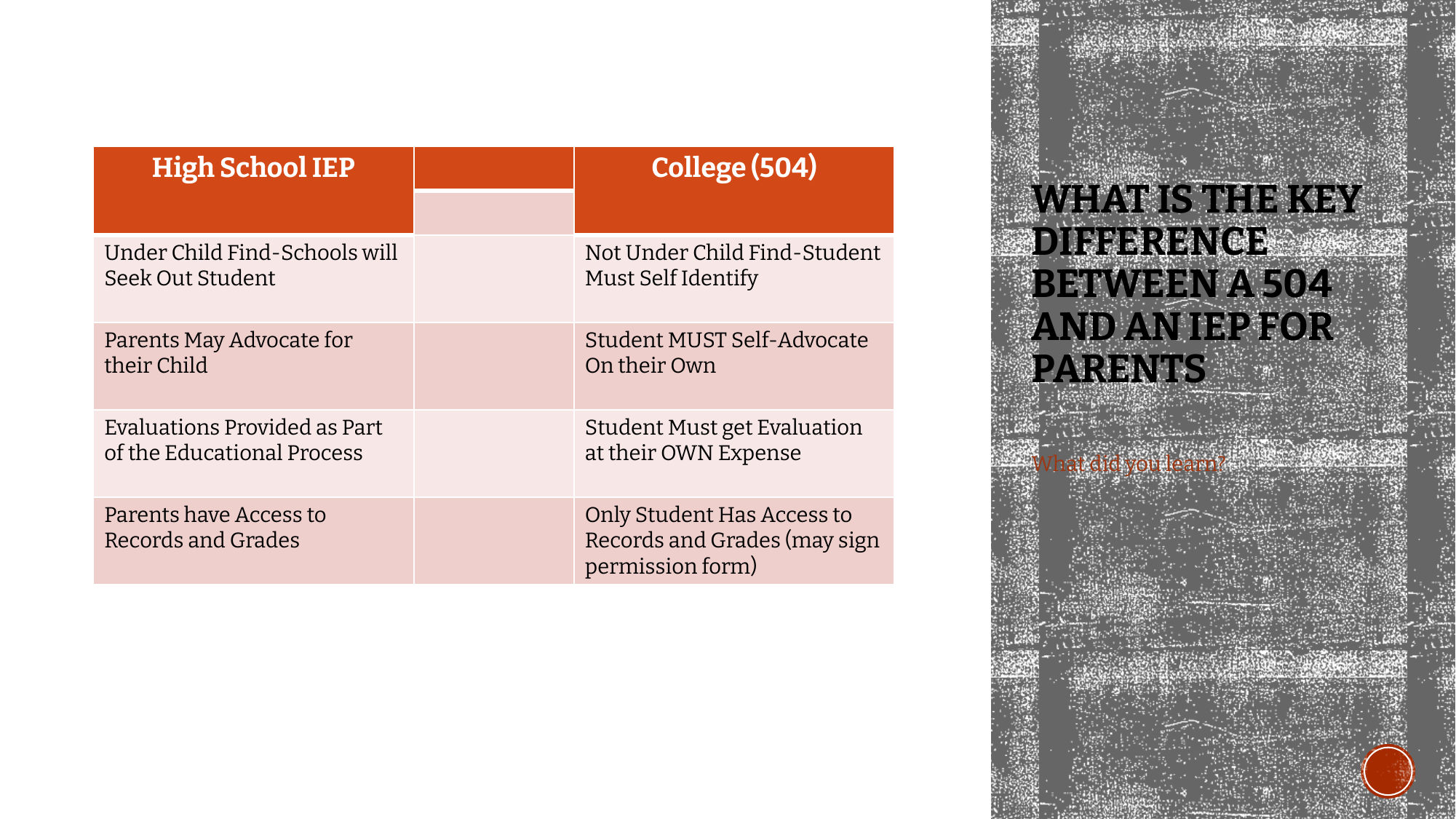

| High School IEP |  | College (504) |
| --- | --- | --- |
|  |  |  |
| Under Child Find-Schools will Seek Out Student |  | Not Under Child Find-Student Must Self Identify |
| Parents May Advocate for their Child |  | Student MUST Self-Advocate On their Own |
| Evaluations Provided as Part of the Educational Process |  | Student Must get Evaluation at their OWN Expense |
| Parents have Access to Records and Grades |  | Only Student Has Access to Records and Grades (may sign permission form) |
# What is the Key Difference Between a 504 and an IEP For Parents
What did you learn?